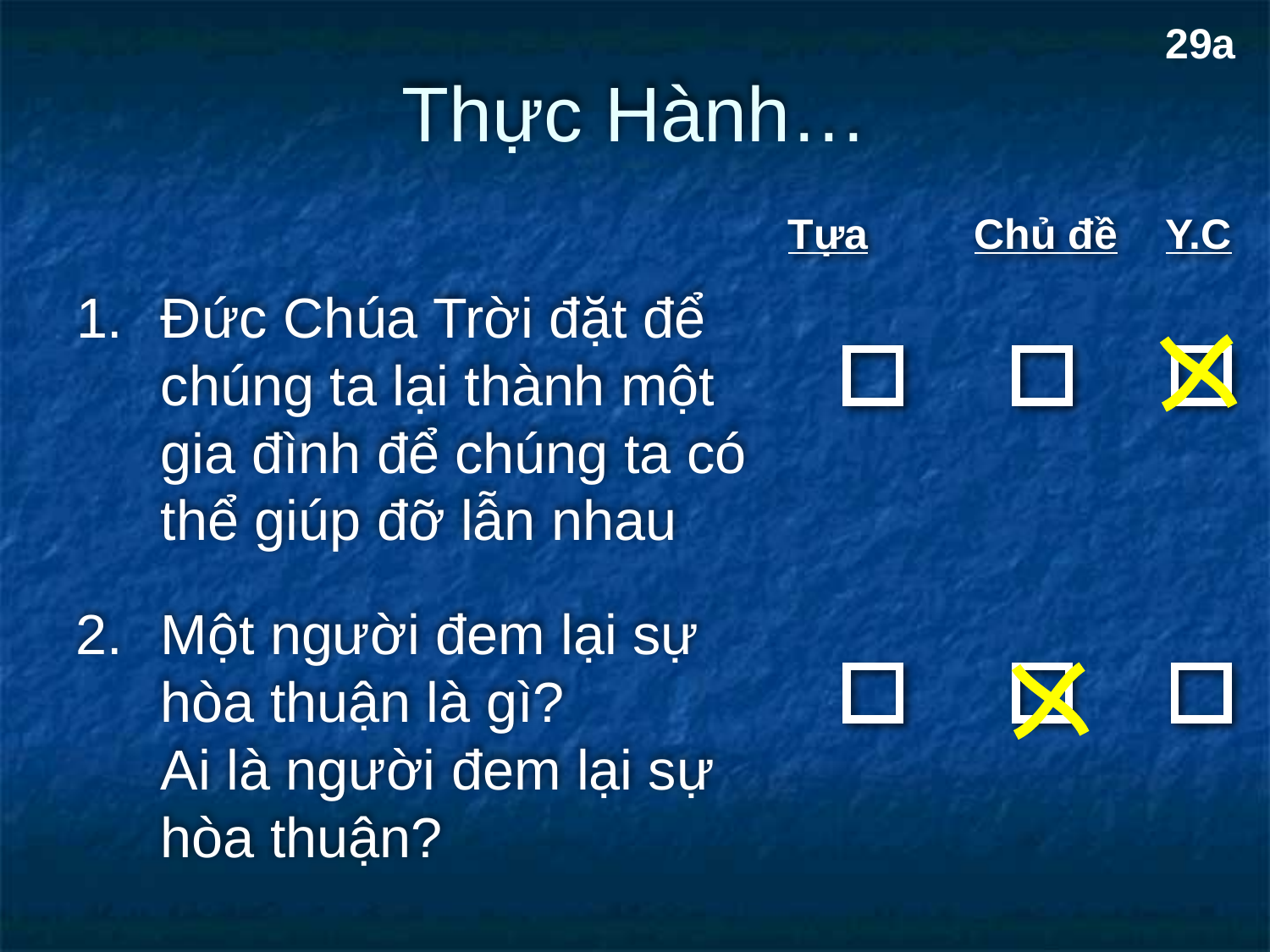

29a
# Thực Hành…
Tựa
Chủ đề
Y.C
1.	Đức Chúa Trời đặt để chúng ta lại thành một gia đình để chúng ta có thể giúp đỡ lẫn nhau

2.	Một người đem lại sự hòa thuận là gì?
Ai là người đem lại sự hòa thuận?